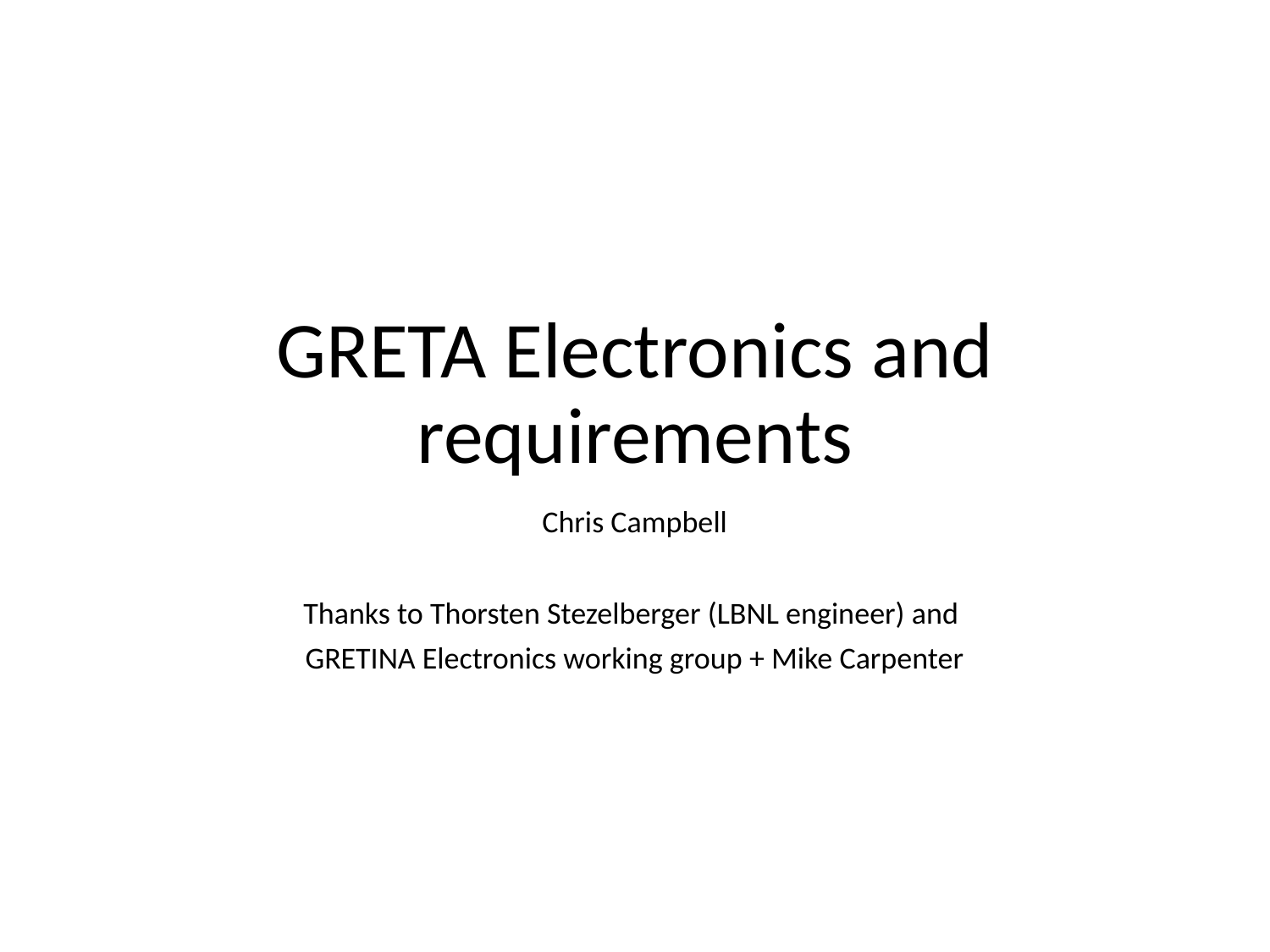

# GRETA Electronics and requirements
Chris Campbell

Thanks to Thorsten Stezelberger (LBNL engineer) and
GRETINA Electronics working group + Mike Carpenter